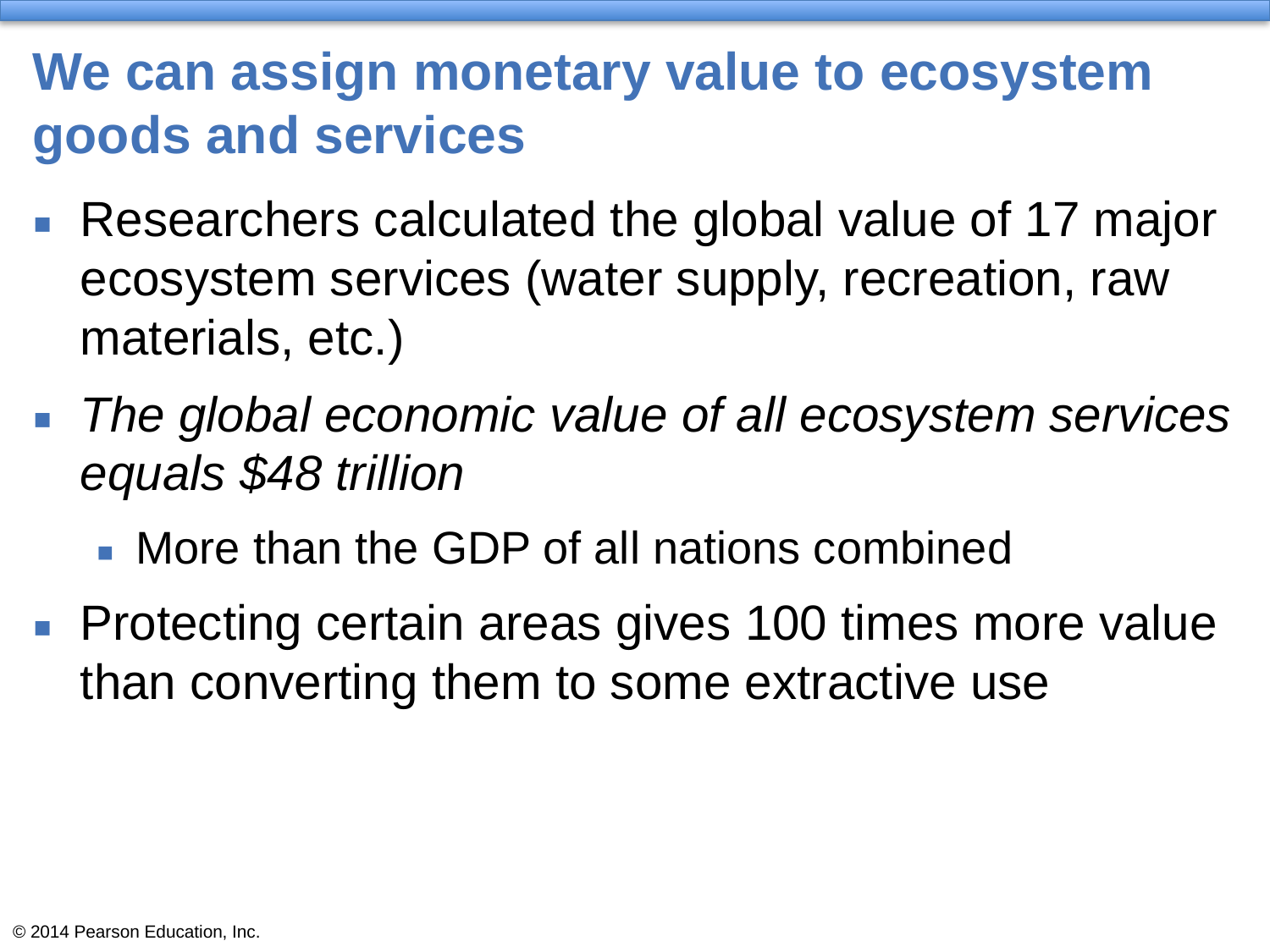

# We can assign monetary value to ecosystem goods and services
Researchers calculated the global value of 17 major ecosystem services (water supply, recreation, raw materials, etc.)
The global economic value of all ecosystem services equals $48 trillion
More than the GDP of all nations combined
Protecting certain areas gives 100 times more value than converting them to some extractive use